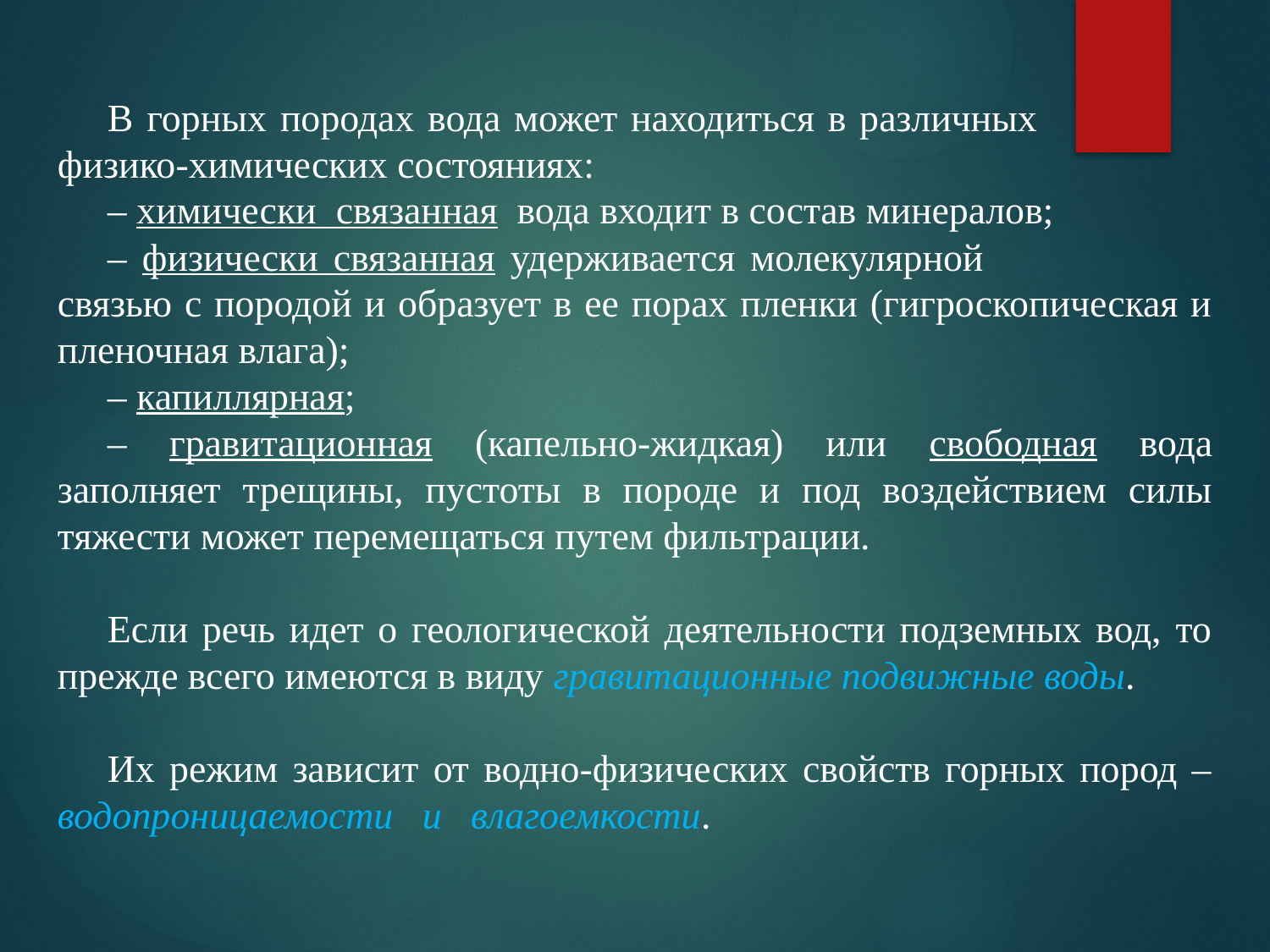

В горных породах вода может находиться в различных              физико-химических состояниях:
– химически  связанная  вода входит в состав минералов;
– физически связанная удерживается молекулярной                связью с породой и образует в ее порах пленки (гигроскопическая и пленочная влага);
– капиллярная;
– гравитационная (капельно-жидкая) или свободная вода заполняет трещины, пустоты в породе и под воздействием силы тяжести может перемещаться путем фильтрации.

Если речь идет о геологической деятельности подземных вод, то прежде всего имеются в виду гравитационные подвижные воды.

Их режим зависит от водно-физических свойств горных пород – водопроницаемости   и   влагоемкости.